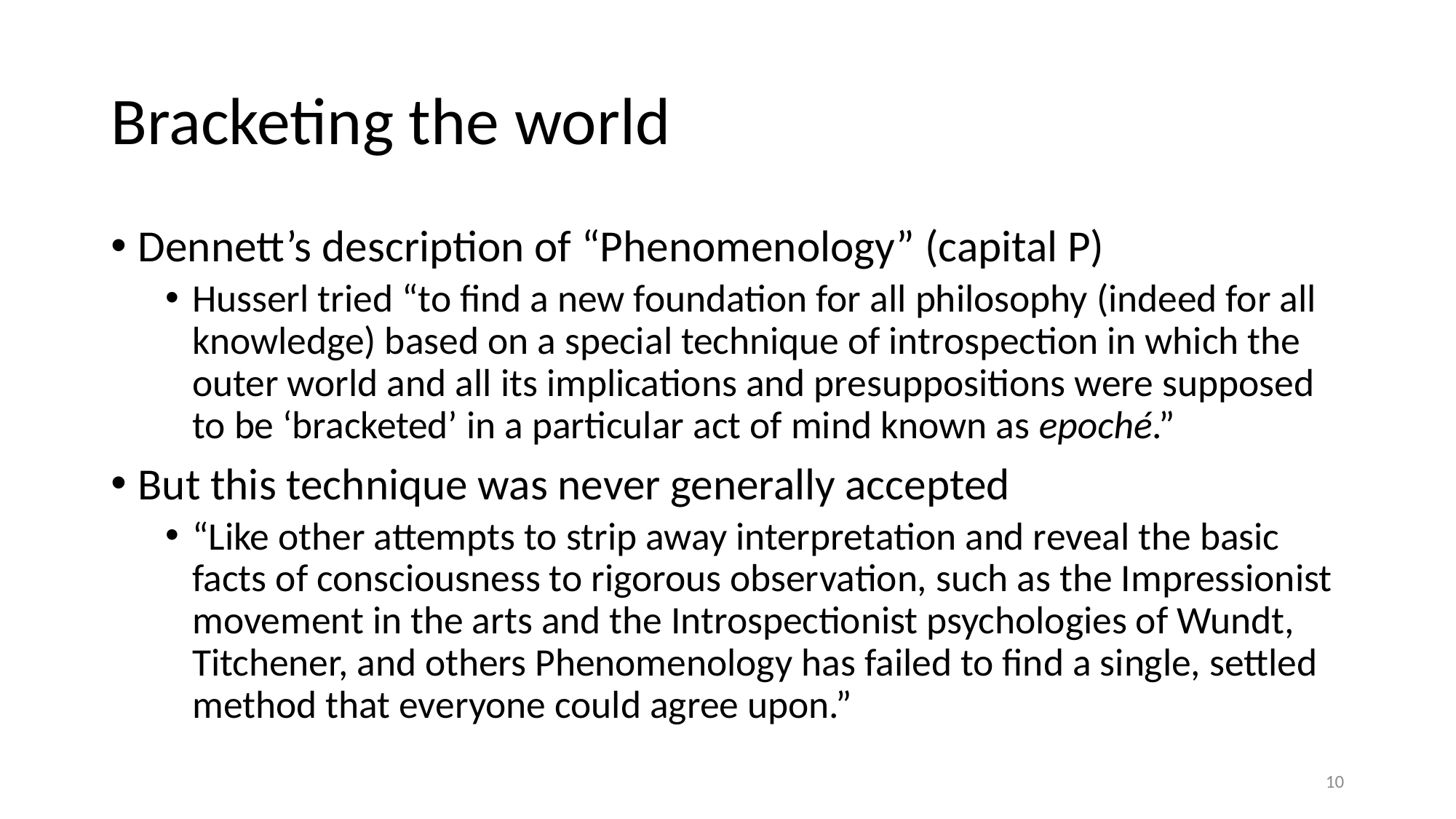

# Bracketing the world
Dennett’s description of “Phenomenology” (capital P)
Husserl tried “to find a new foundation for all philosophy (indeed for all knowledge) based on a special technique of introspection in which the outer world and all its implications and presuppositions were supposed to be ‘bracketed’ in a particular act of mind known as epoché.”
But this technique was never generally accepted
“Like other attempts to strip away interpretation and reveal the basic facts of consciousness to rigorous observation, such as the Impressionist movement in the arts and the Introspectionist psychologies of Wundt, Titchener, and others Phenomenology has failed to find a single, settled method that everyone could agree upon.”
10